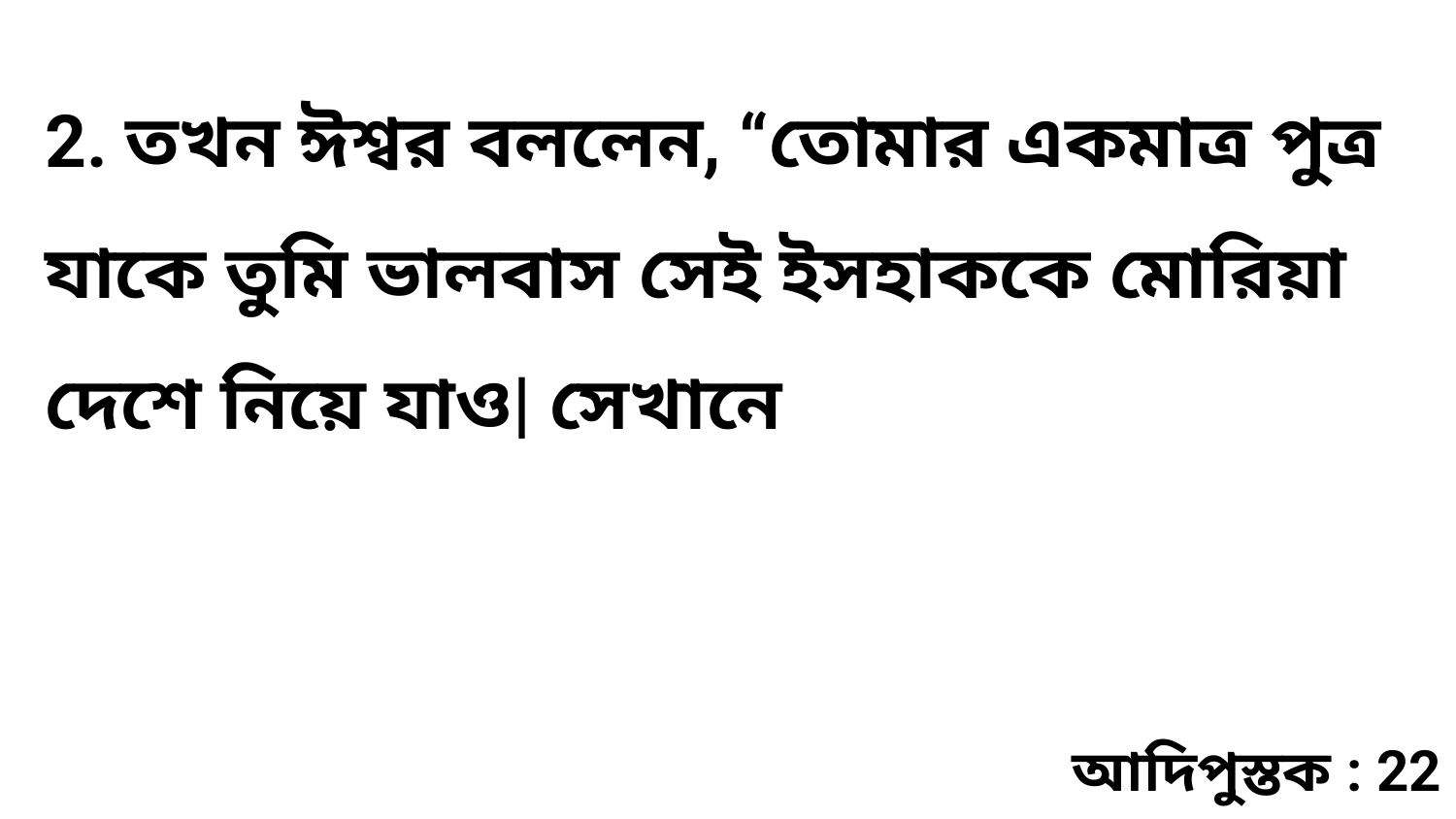

2. তখন ঈশ্বর বললেন, “তোমার একমাত্র পুত্র যাকে তুমি ভালবাস সেই ইসহাককে মোরিয়া দেশে নিয়ে যাও| সেখানে
আদিপুস্তক : 22